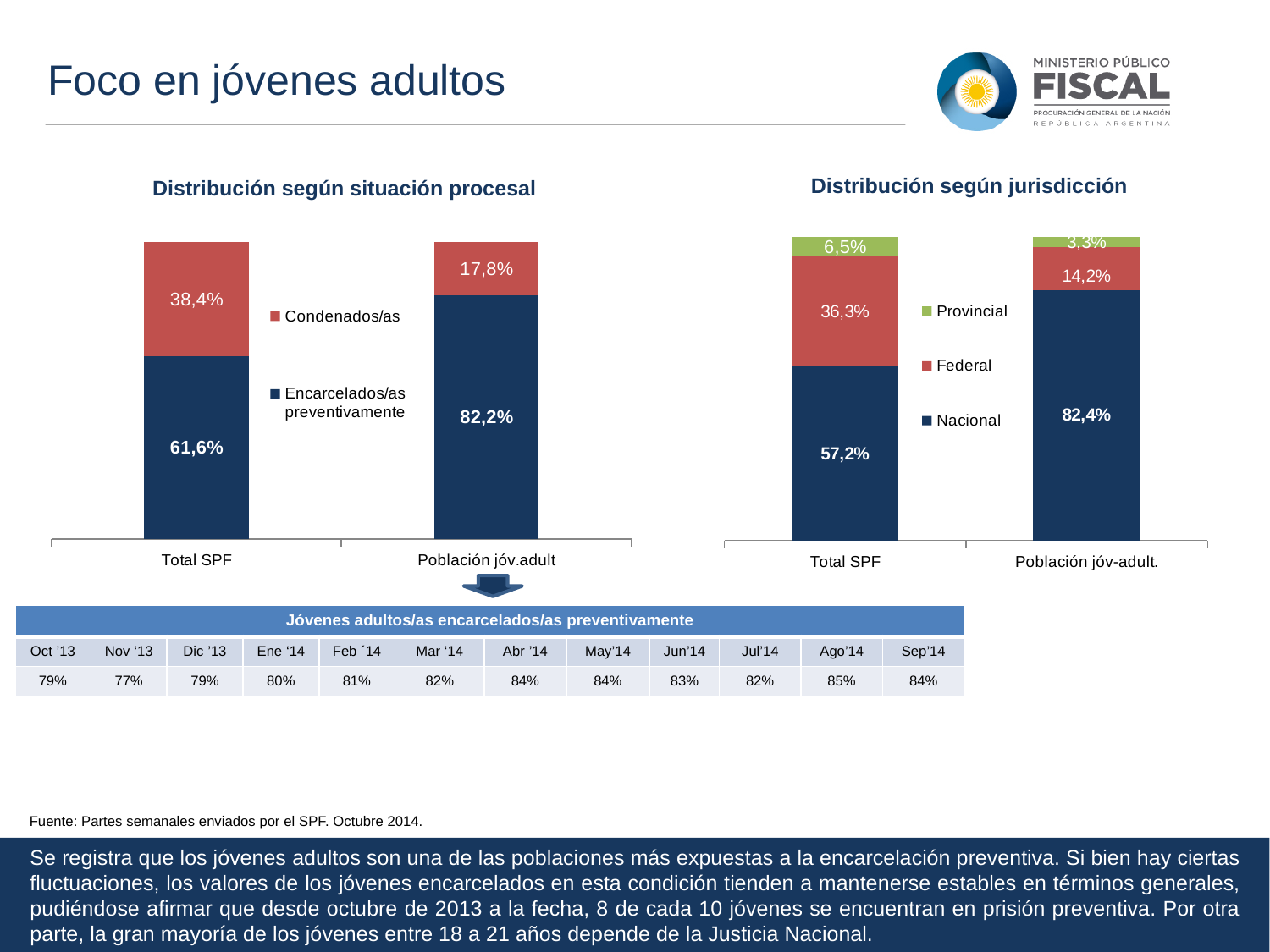

Foco en jóvenes adultos
Distribución según jurisdicción
Distribución según situación procesal

### Chart

| Category | Encarcelados/as preventivamente  | Condenados/as |
|---|---|---|
| Total SPF | 61.6 | 38.4 |
| Población jóv.adult | 82.2 | 17.8 |

### Chart

| Category | Nacional | Federal | Provincial |
|---|---|---|---|
| Total SPF | 57.2 | 36.3 | 6.5 |
| Población jóv-adult. | 82.4 | 14.2 | 3.3 |
| Jóvenes adultos/as encarcelados/as preventivamente |  |  |  |  |  |  |  |  |  |  |  |
| --- | --- | --- | --- | --- | --- | --- | --- | --- | --- | --- | --- |
| Oct ’13 | Nov ‘13 | Dic ’13 | Ene ‘14 | Feb ´14 | Mar ‘14 | Abr ’14 | May’14 | Jun’14 | Jul’14 | Ago’14 | Sep’14 |
| 79% | 77% | 79% | 80% | 81% | 82% | 84% | 84% | 83% | 82% | 85% | 84% |
Fuente: Partes semanales enviados por el SPF. Octubre 2014.

Se registra que los jóvenes adultos son una de las poblaciones más expuestas a la encarcelación preventiva. Si bien hay ciertas fluctuaciones, los valores de los jóvenes encarcelados en esta condición tienden a mantenerse estables en términos generales, pudiéndose afirmar que desde octubre de 2013 a la fecha, 8 de cada 10 jóvenes se encuentran en prisión preventiva. Por otra parte, la gran mayoría de los jóvenes entre 18 a 21 años depende de la Justicia Nacional.